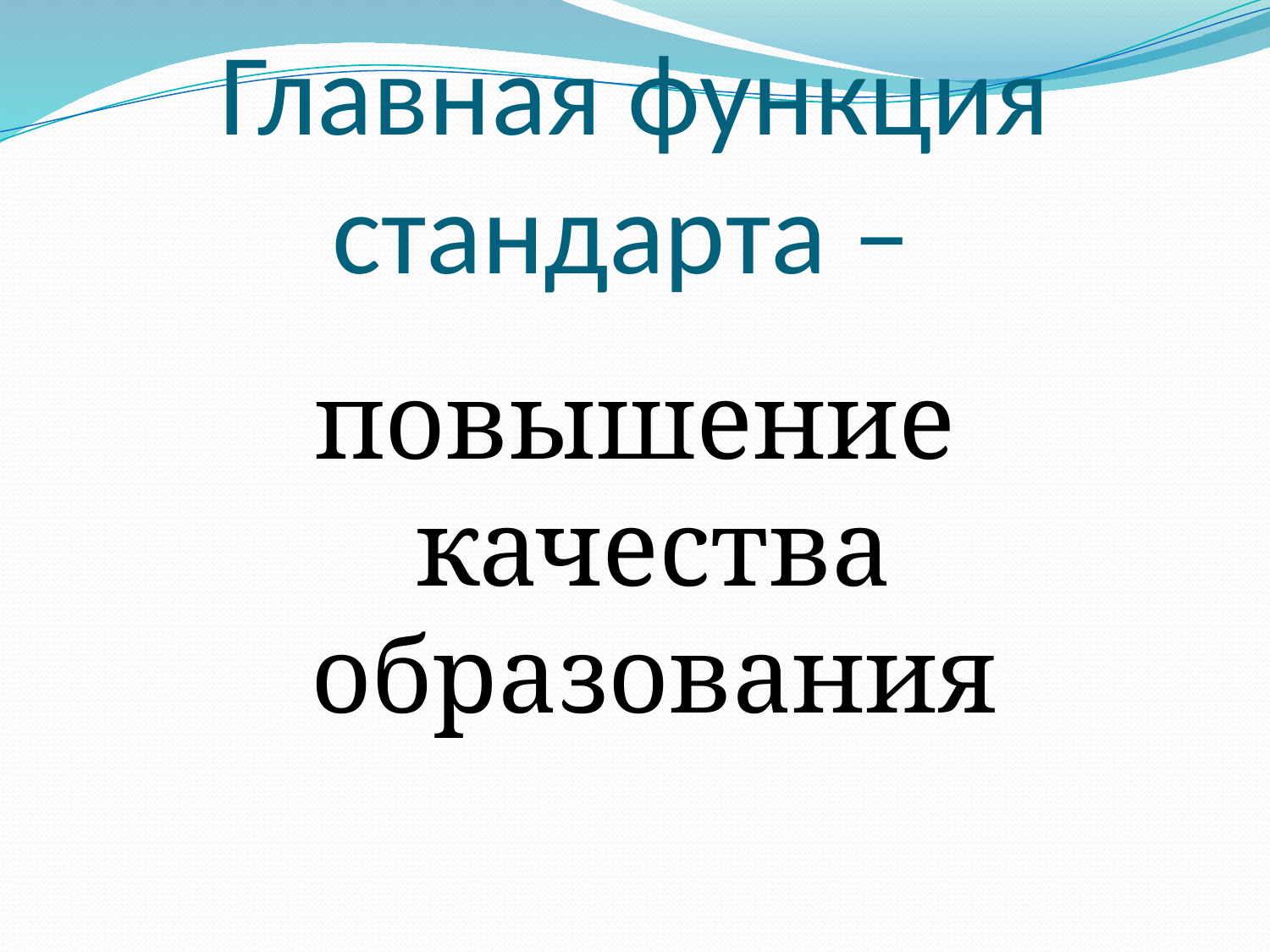

# Главная функция стандарта –
повышение качества образования